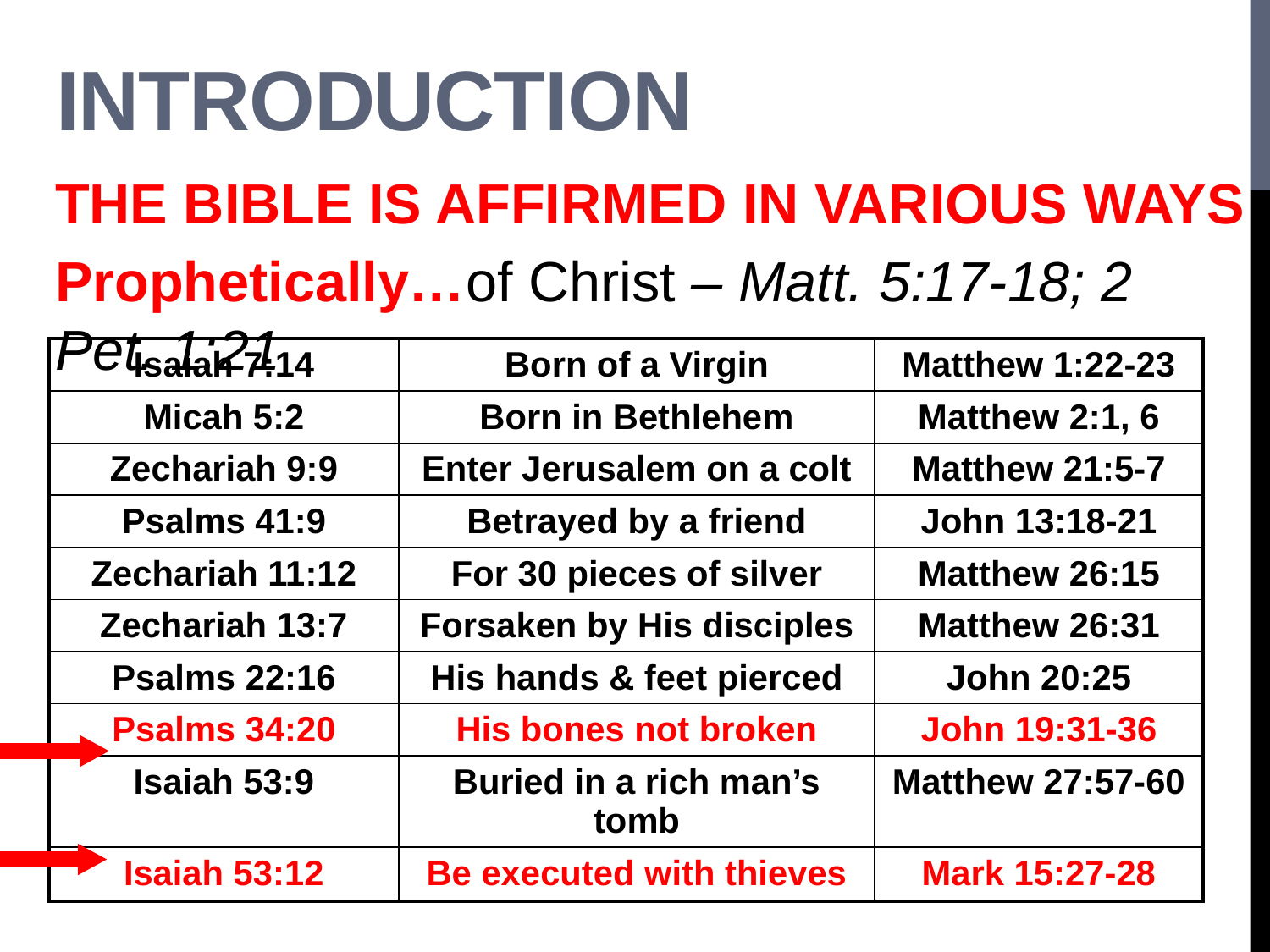

# introduction
THE BIBLE IS AFFIRMED IN VARIOUS WAYS
Prophetically…of Christ – Matt. 5:17-18; 2 Pet. 1:21

| Isaiah 7:14 | Born of a Virgin | Matthew 1:22-23 |
| --- | --- | --- |
| Micah 5:2 | Born in Bethlehem | Matthew 2:1, 6 |
| Zechariah 9:9 | Enter Jerusalem on a colt | Matthew 21:5-7 |
| Psalms 41:9 | Betrayed by a friend | John 13:18-21 |
| Zechariah 11:12 | For 30 pieces of silver | Matthew 26:15 |
| Zechariah 13:7 | Forsaken by His disciples | Matthew 26:31 |
| Psalms 22:16 | His hands & feet pierced | John 20:25 |
| Psalms 34:20 | His bones not broken | John 19:31-36 |
| Isaiah 53:9 | Buried in a rich man’s tomb | Matthew 27:57-60 |
| Isaiah 53:12 | Be executed with thieves | Mark 15:27-28 |